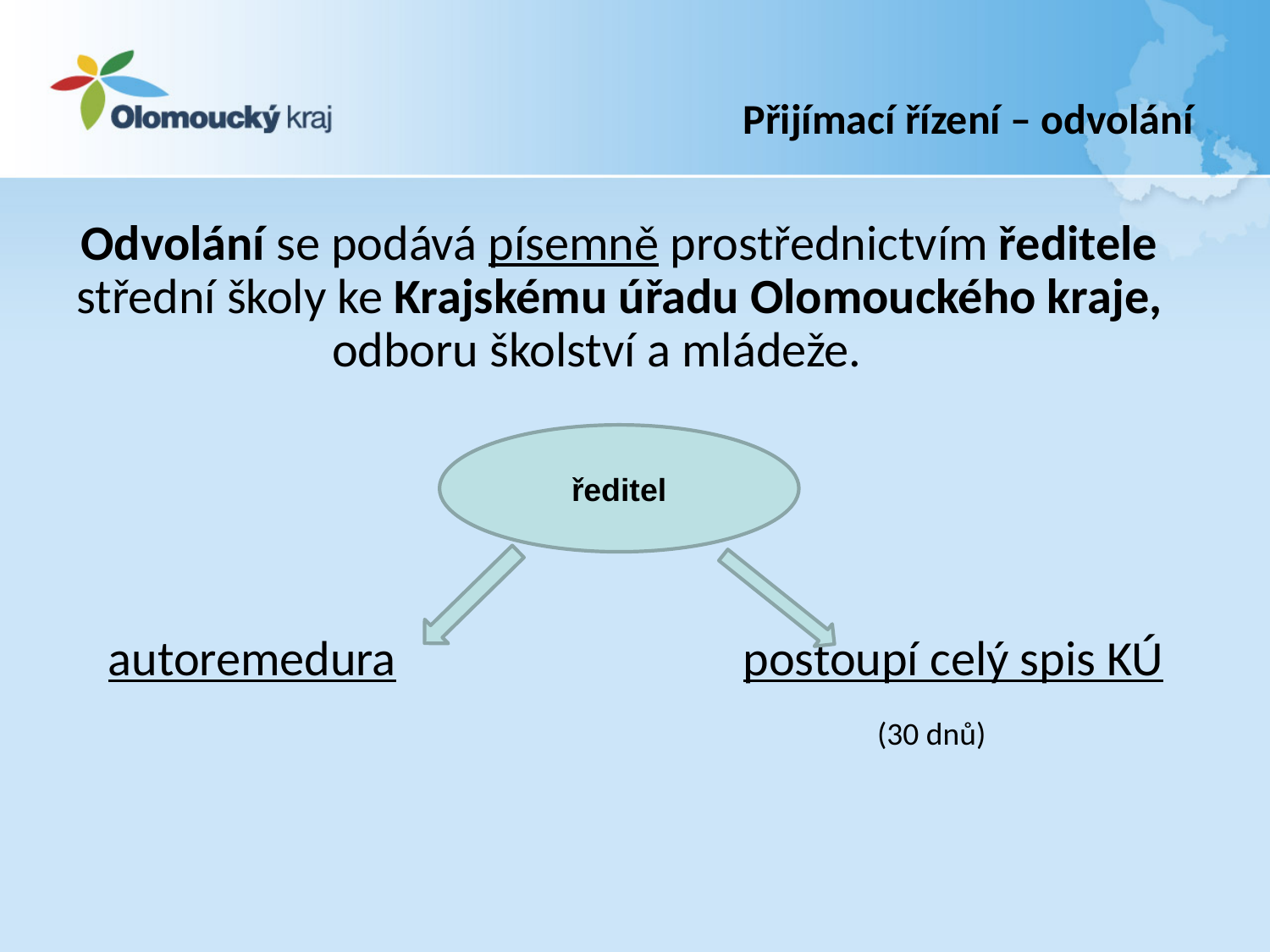

# Přijímací řízení – odvolání
Odvolání se podává písemně prostřednictvím ředitele střední školy ke Krajskému úřadu Olomouckého kraje, odboru školství a mládeže.

	autoremedura	             	postoupí celý spis KÚ
							 (30 dnů)

ředitel